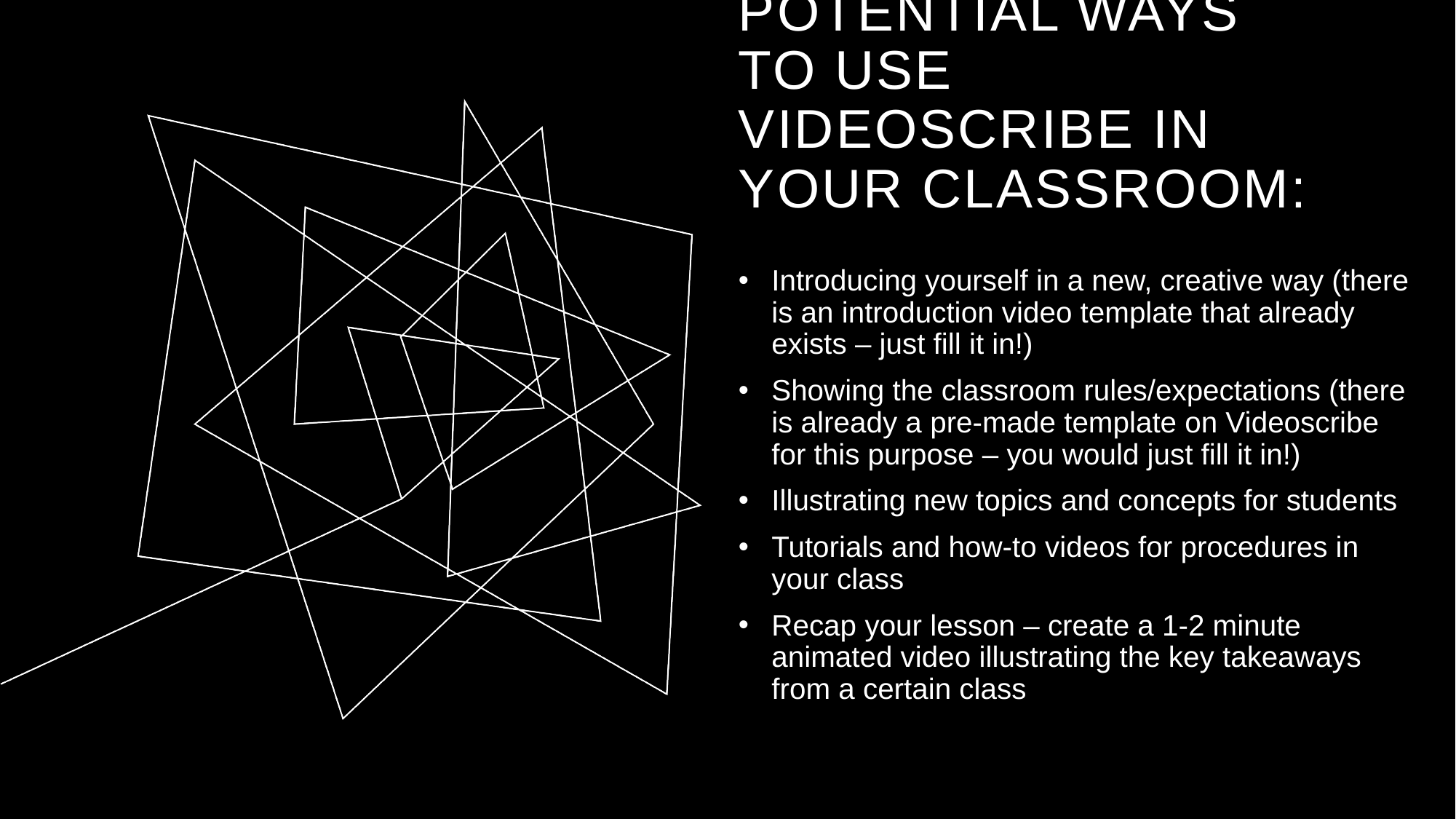

# Potential ways to use videoscribe in your classroom:
Introducing yourself in a new, creative way (there is an introduction video template that already exists – just fill it in!)
Showing the classroom rules/expectations (there is already a pre-made template on Videoscribe for this purpose – you would just fill it in!)
Illustrating new topics and concepts for students
Tutorials and how-to videos for procedures in your class
Recap your lesson – create a 1-2 minute animated video illustrating the key takeaways from a certain class